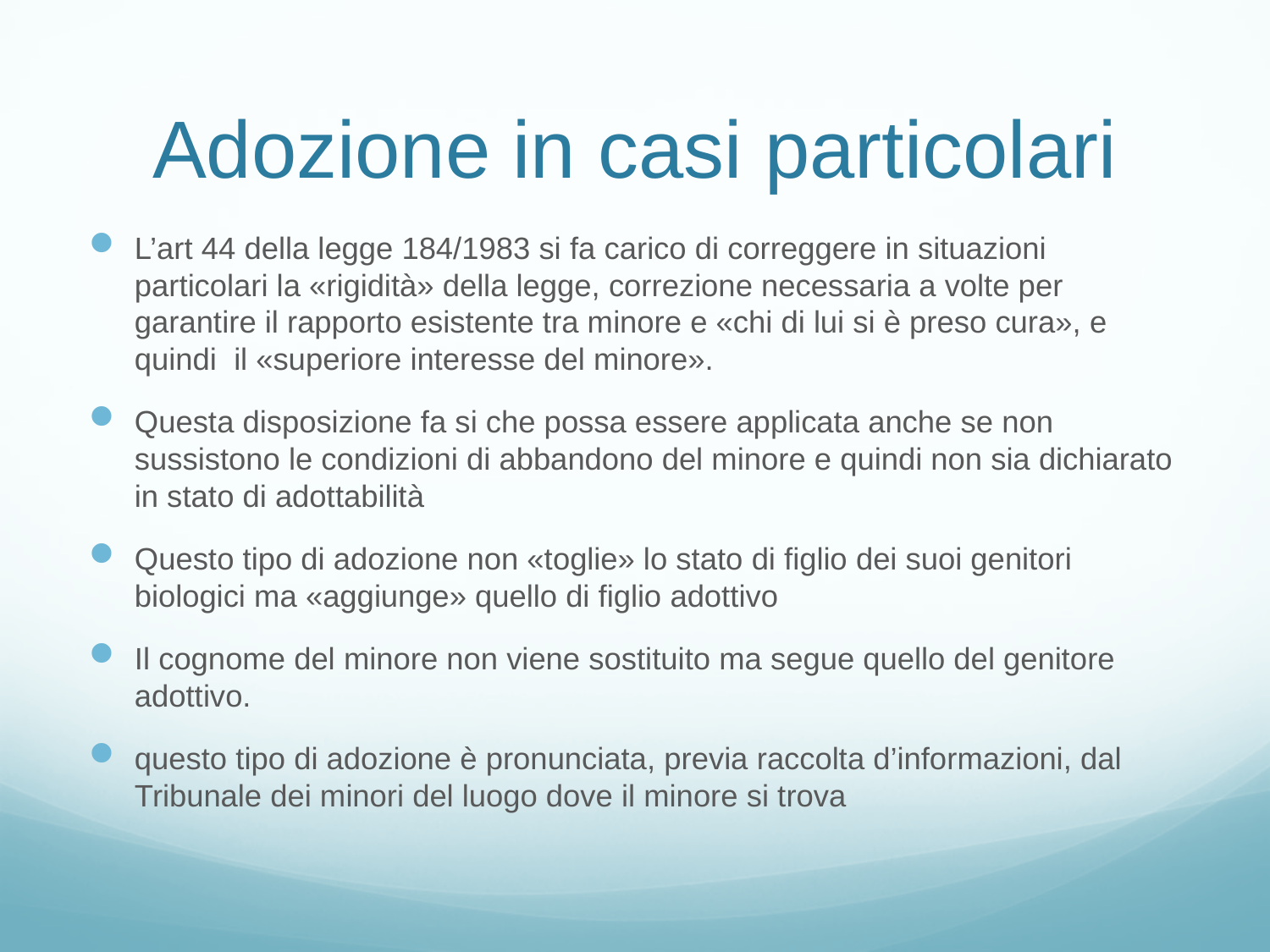

# Adozione in casi particolari
L’art 44 della legge 184/1983 si fa carico di correggere in situazioni particolari la «rigidità» della legge, correzione necessaria a volte per garantire il rapporto esistente tra minore e «chi di lui si è preso cura», e quindi  il «superiore interesse del minore».
Questa disposizione fa si che possa essere applicata anche se non sussistono le condizioni di abbandono del minore e quindi non sia dichiarato in stato di adottabilità
Questo tipo di adozione non «toglie» lo stato di figlio dei suoi genitori biologici ma «aggiunge» quello di figlio adottivo
Il cognome del minore non viene sostituito ma segue quello del genitore adottivo.
questo tipo di adozione è pronunciata, previa raccolta d’informazioni, dal Tribunale dei minori del luogo dove il minore si trova